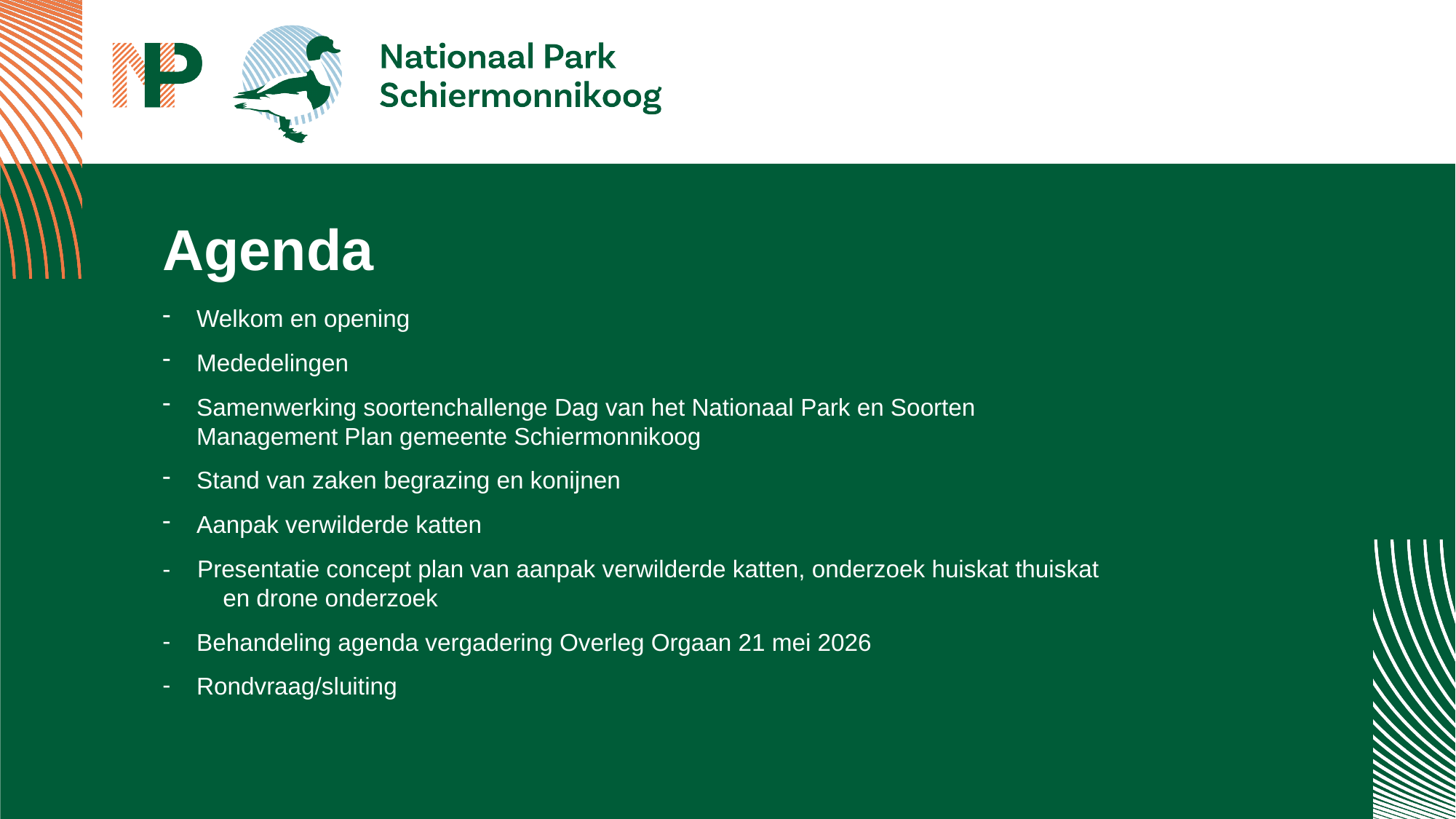

# Agenda
Welkom en opening
Mededelingen
Samenwerking soortenchallenge Dag van het Nationaal Park en Soorten Management Plan gemeente Schiermonnikoog
Stand van zaken begrazing en konijnen
Aanpak verwilderde katten
-    Presentatie concept plan van aanpak verwilderde katten, onderzoek huiskat thuiskat            en drone onderzoek
Behandeling agenda vergadering Overleg Orgaan 21 mei 2026
Rondvraag/sluiting